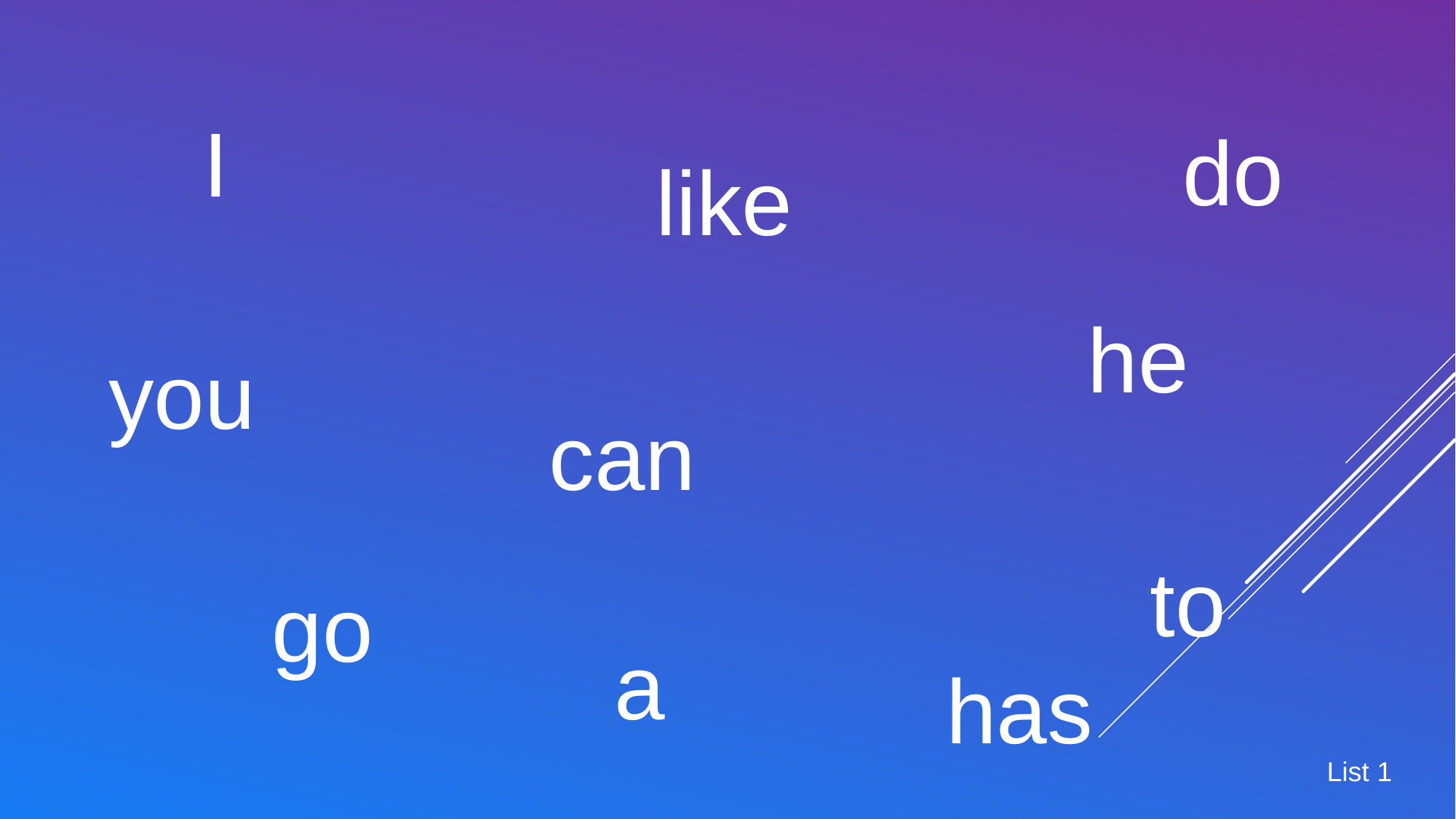

I
do
like
he
you
can
to
go
a
has
List 1